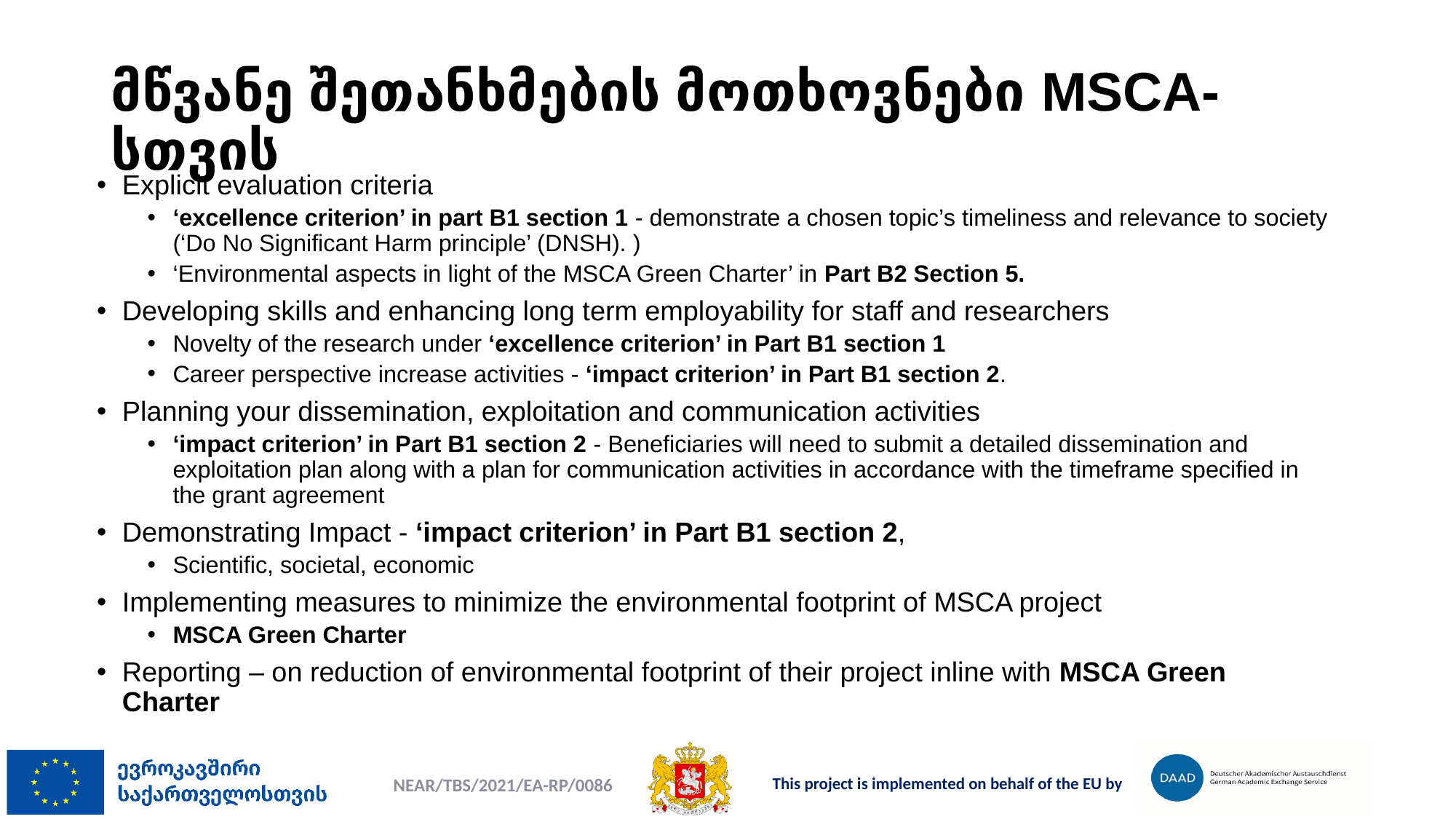

# მწვანე შეთანხმების მოთხოვნები MSCA-სთვის
Explicit evaluation criteria
‘excellence criterion’ in part B1 section 1 - demonstrate a chosen topic’s timeliness and relevance to society (‘Do No Significant Harm principle’ (DNSH). )
‘Environmental aspects in light of the MSCA Green Charter’ in Part B2 Section 5.
Developing skills and enhancing long term employability for staff and researchers
Novelty of the research under ‘excellence criterion’ in Part B1 section 1
Career perspective increase activities - ‘impact criterion’ in Part B1 section 2.
Planning your dissemination, exploitation and communication activities
‘impact criterion’ in Part B1 section 2 - Beneficiaries will need to submit a detailed dissemination and exploitation plan along with a plan for communication activities in accordance with the timeframe specified in the grant agreement
Demonstrating Impact - ‘impact criterion’ in Part B1 section 2,
Scientific, societal, economic
Implementing measures to minimize the environmental footprint of MSCA project
MSCA Green Charter
Reporting – on reduction of environmental footprint of their project inline with MSCA Green Charter
NEAR/TBS/2021/EA-RP/0086